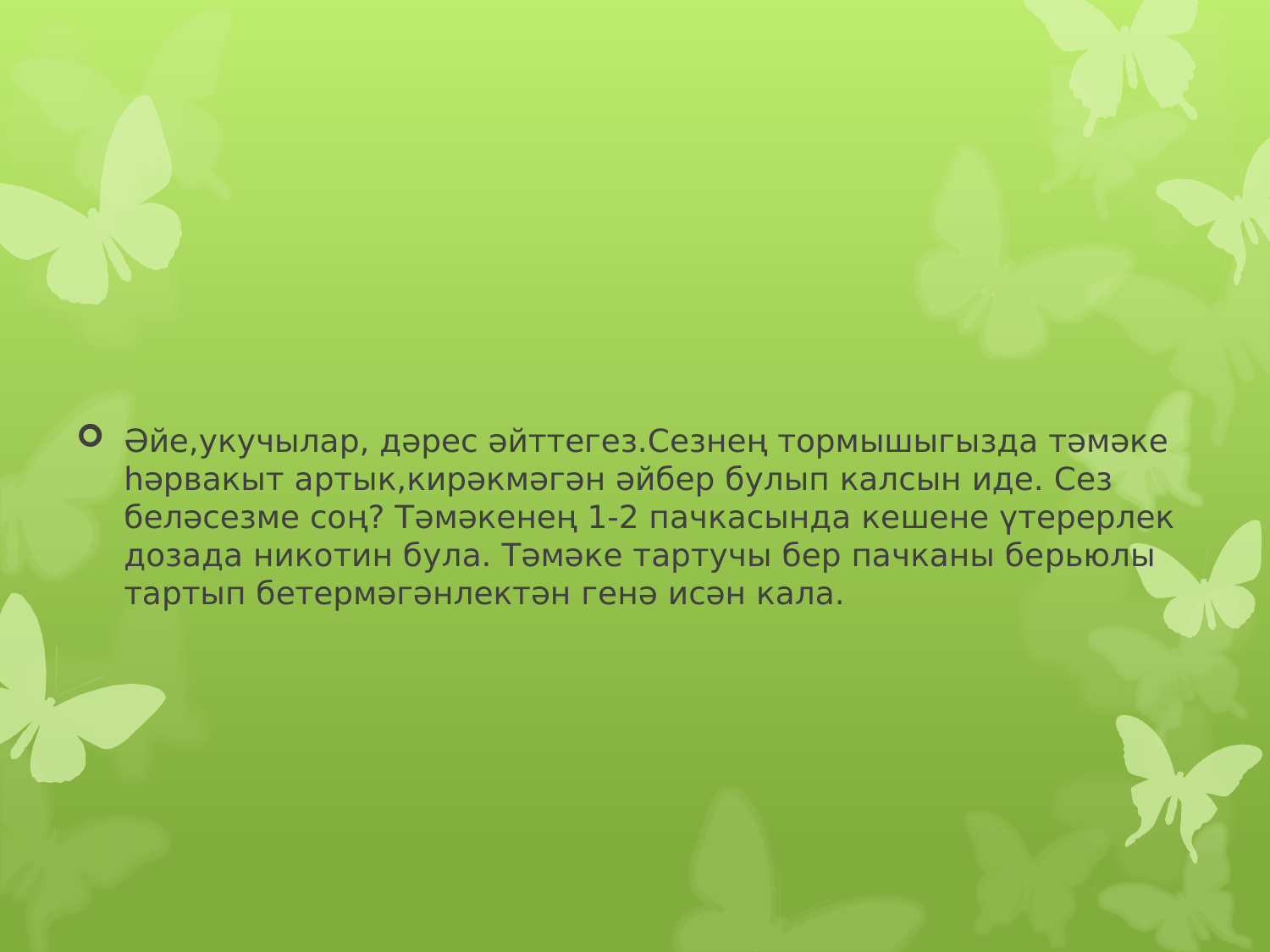

#
Әйе,укучылар, дәрес әйттегез.Сезнең тормышыгызда тәмәке һәрвакыт артык,кирәкмәгән әйбер булып калсын иде. Сез беләсезме соң? Тәмәкенең 1-2 пачкасында ке­шене үтерерлек дозада никотин бу­ла. Тәмәке тартучы бер пачканы бе­рьюлы тартып бетермәгәнлектән ге­нә исән кала.